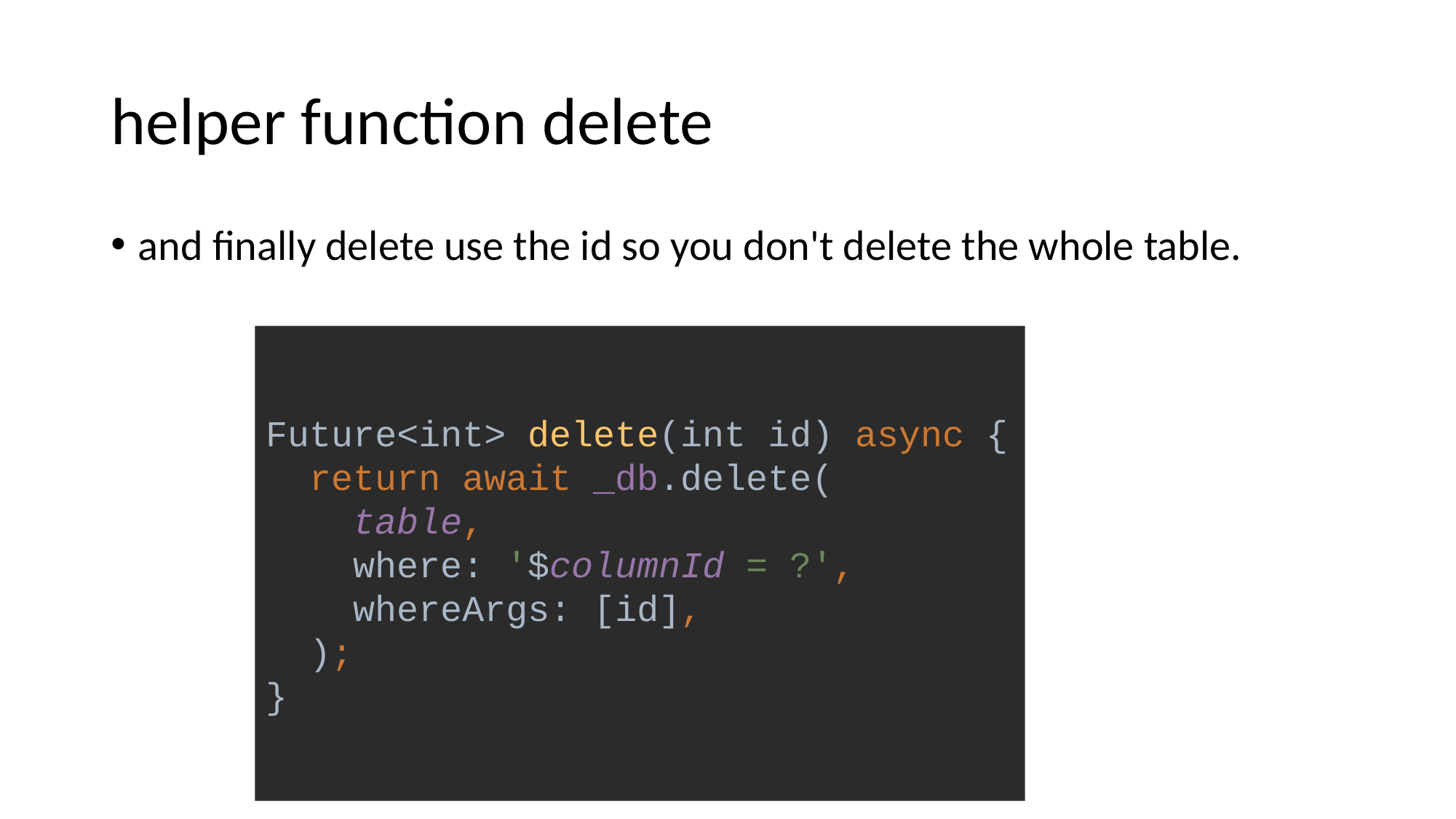

# helper function delete
and finally delete use the id so you don't delete the whole table.
Future<int> delete(int id) async {
  return await _db.delete(
    table,
    where: '$columnId = ?',
    whereArgs: [id],
  );
}